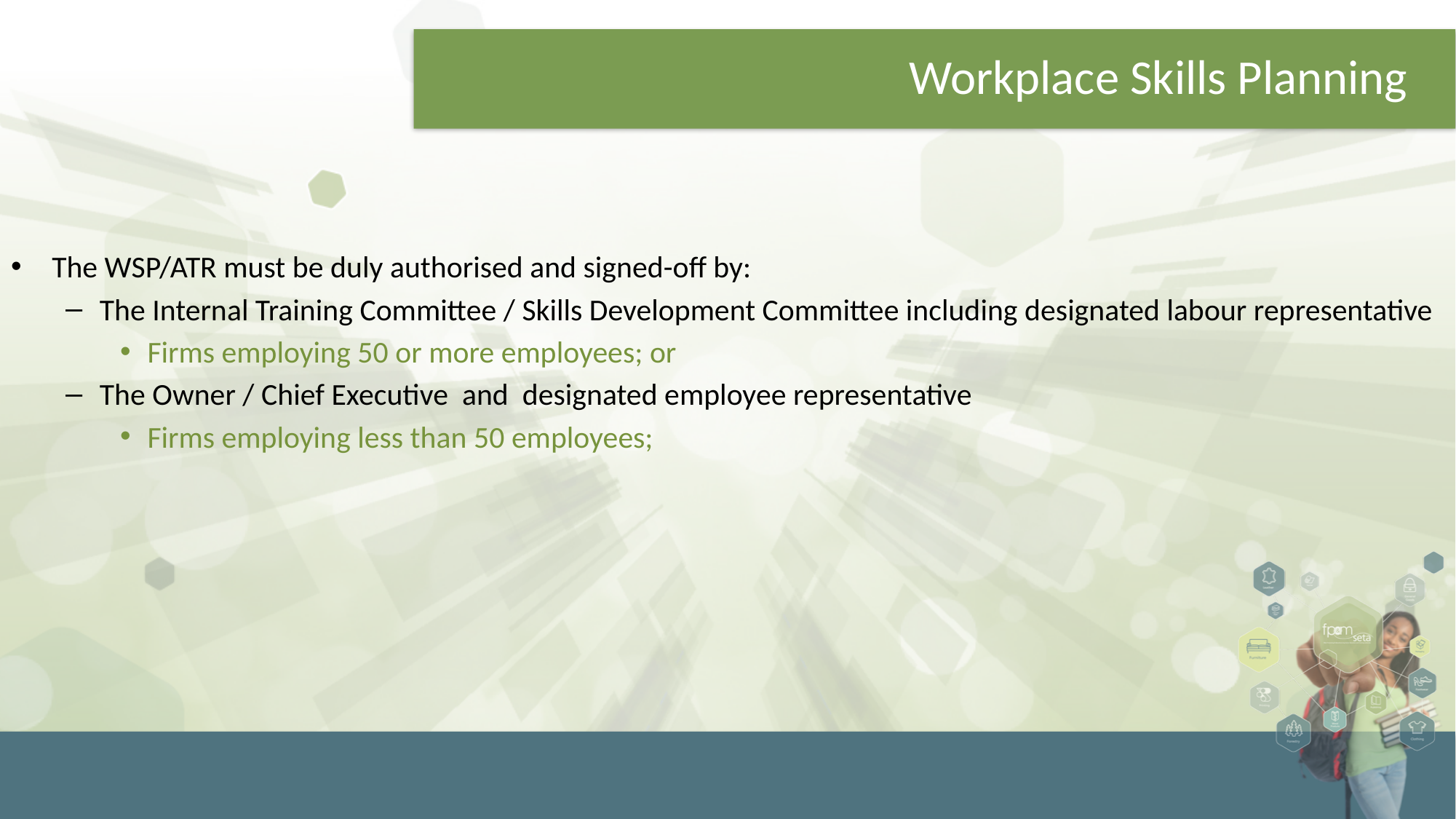

# Workplace Skills Planning
The WSP/ATR must be duly authorised and signed-off by:
The Internal Training Committee / Skills Development Committee including designated labour representative
Firms employing 50 or more employees; or
The Owner / Chief Executive  and  designated employee representative
Firms employing less than 50 employees;